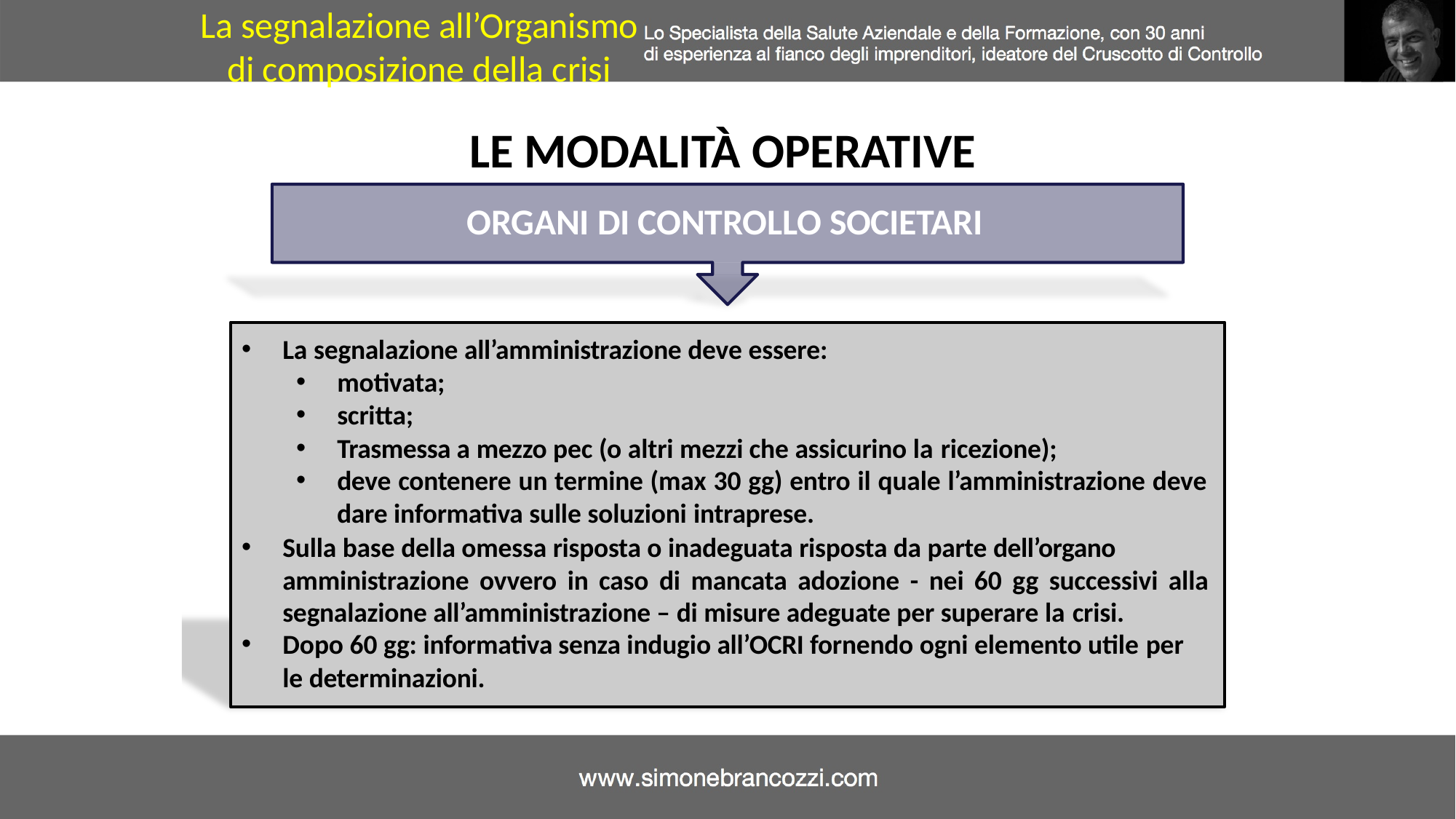

La segnalazione all’Organismo di composizione della crisi
LE MODALITÀ OPERATIVE
ORGANI DI CONTROLLO SOCIETARI

La segnalazione all’amministrazione deve essere:
motivata;
scritta;
Trasmessa a mezzo pec (o altri mezzi che assicurino la ricezione);
deve contenere un termine (max 30 gg) entro il quale l’amministrazione deve
dare informativa sulle soluzioni intraprese.
Sulla base della omessa risposta o inadeguata risposta da parte dell’organo  amministrazione ovvero in caso di mancata adozione - nei 60 gg successivi alla
segnalazione all’amministrazione – di misure adeguate per superare la crisi.
Dopo 60 gg: informativa senza indugio all’OCRI fornendo ogni elemento utile per
le determinazioni.